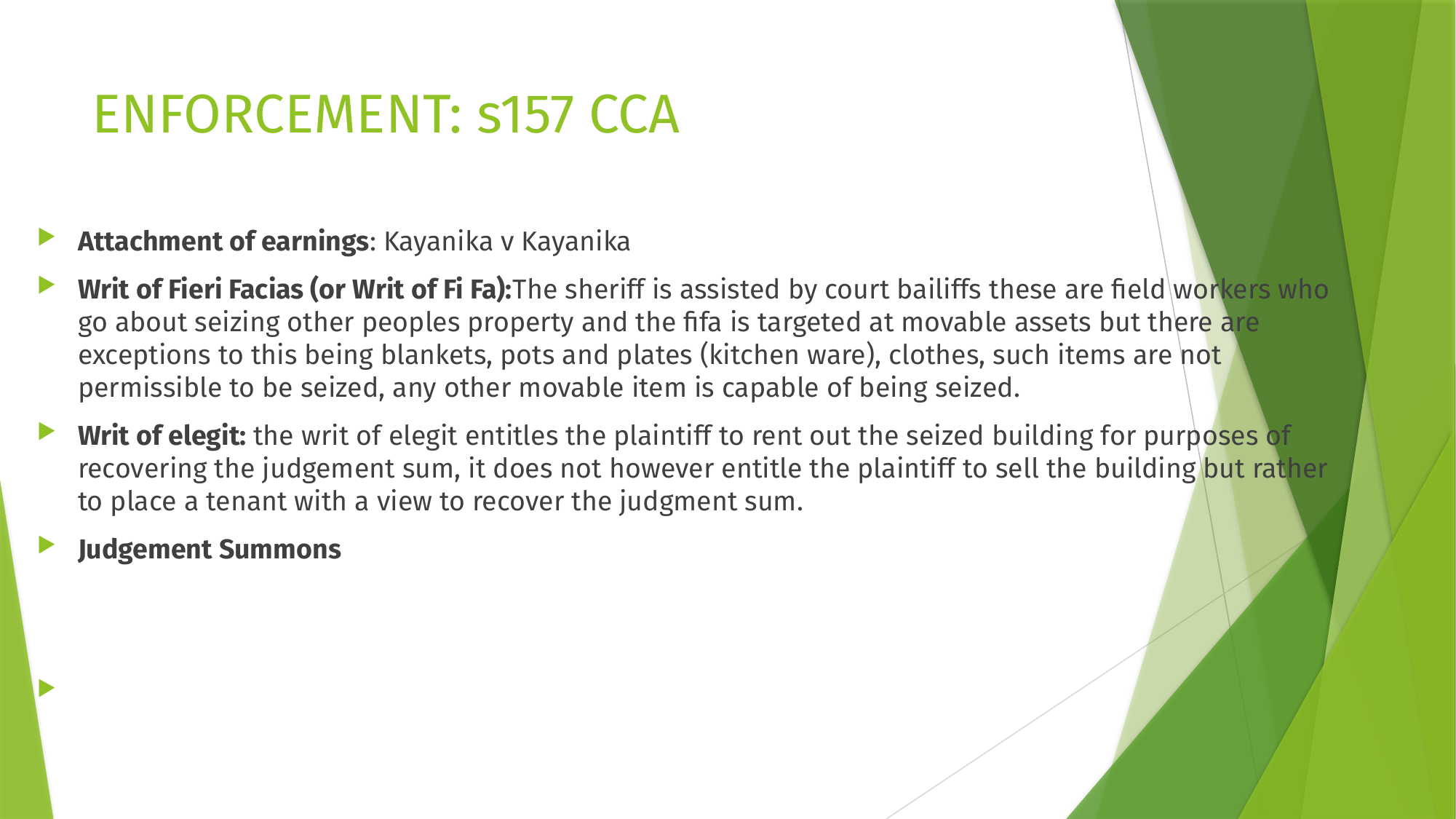

# ENFORCEMENT: s157 CCA
Attachment of earnings: Kayanika v Kayanika
Writ of Fieri Facias (or Writ of Fi Fa):The sheriff is assisted by court bailiffs these are field workers who go about seizing other peoples property and the fifa is targeted at movable assets but there are exceptions to this being blankets, pots and plates (kitchen ware), clothes, such items are not permissible to be seized, any other movable item is capable of being seized.
Writ of elegit: the writ of elegit entitles the plaintiff to rent out the seized building for purposes of recovering the judgement sum, it does not however entitle the plaintiff to sell the building but rather to place a tenant with a view to recover the judgment sum.
Judgement Summons